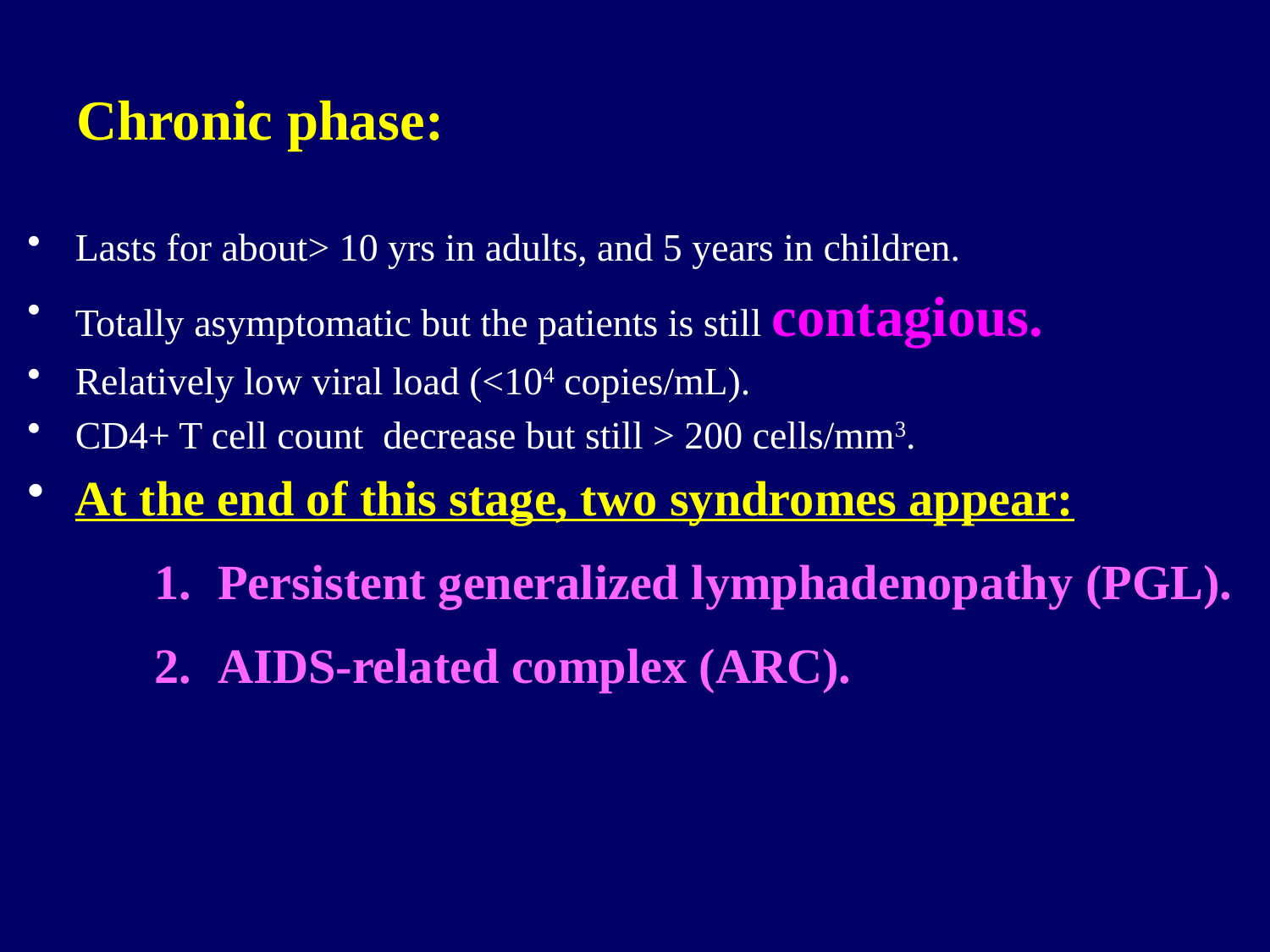

# Chronic phase:
Lasts for about> 10 yrs in adults, and 5 years in children.
Totally asymptomatic but the patients is still contagious.
Relatively low viral load (<104 copies/mL).
CD4+ T cell count  decrease but still > 200 cells/mm3.
At the end of this stage, two syndromes appear:
Persistent generalized lymphadenopathy (PGL).
AIDS-related complex (ARC).